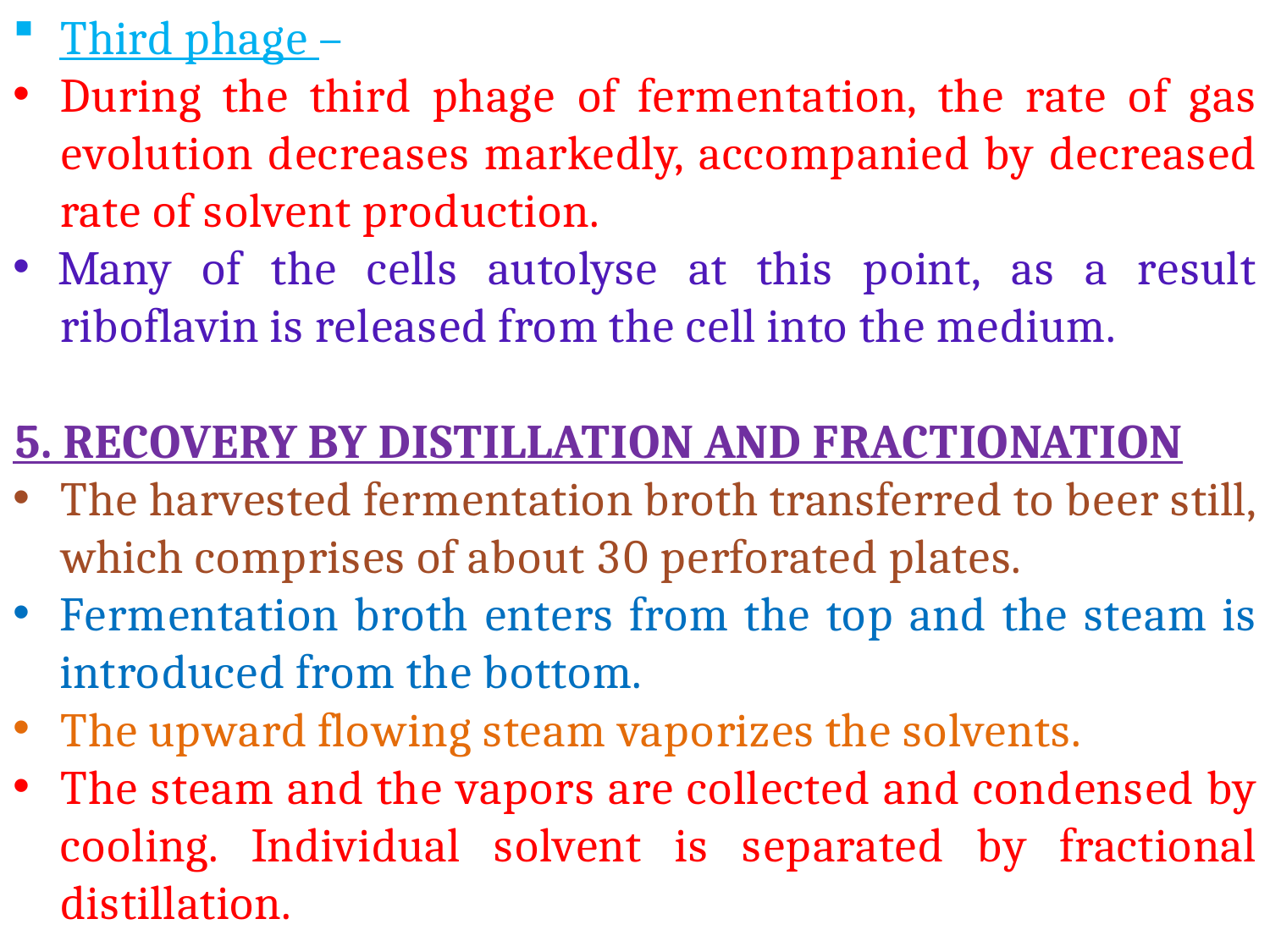

Third phage –
During the third phage of fermentation, the rate of gas evolution decreases markedly, accompanied by decreased rate of solvent production.
Many of the cells autolyse at this point, as a result riboflavin is released from the cell into the medium.

5. RECOVERY BY DISTILLATION AND FRACTIONATION
The harvested fermentation broth transferred to beer still, which comprises of about 30 perforated plates.
Fermentation broth enters from the top and the steam is introduced from the bottom.
The upward flowing steam vaporizes the solvents.
The steam and the vapors are collected and condensed by cooling. Individual solvent is separated by fractional distillation.